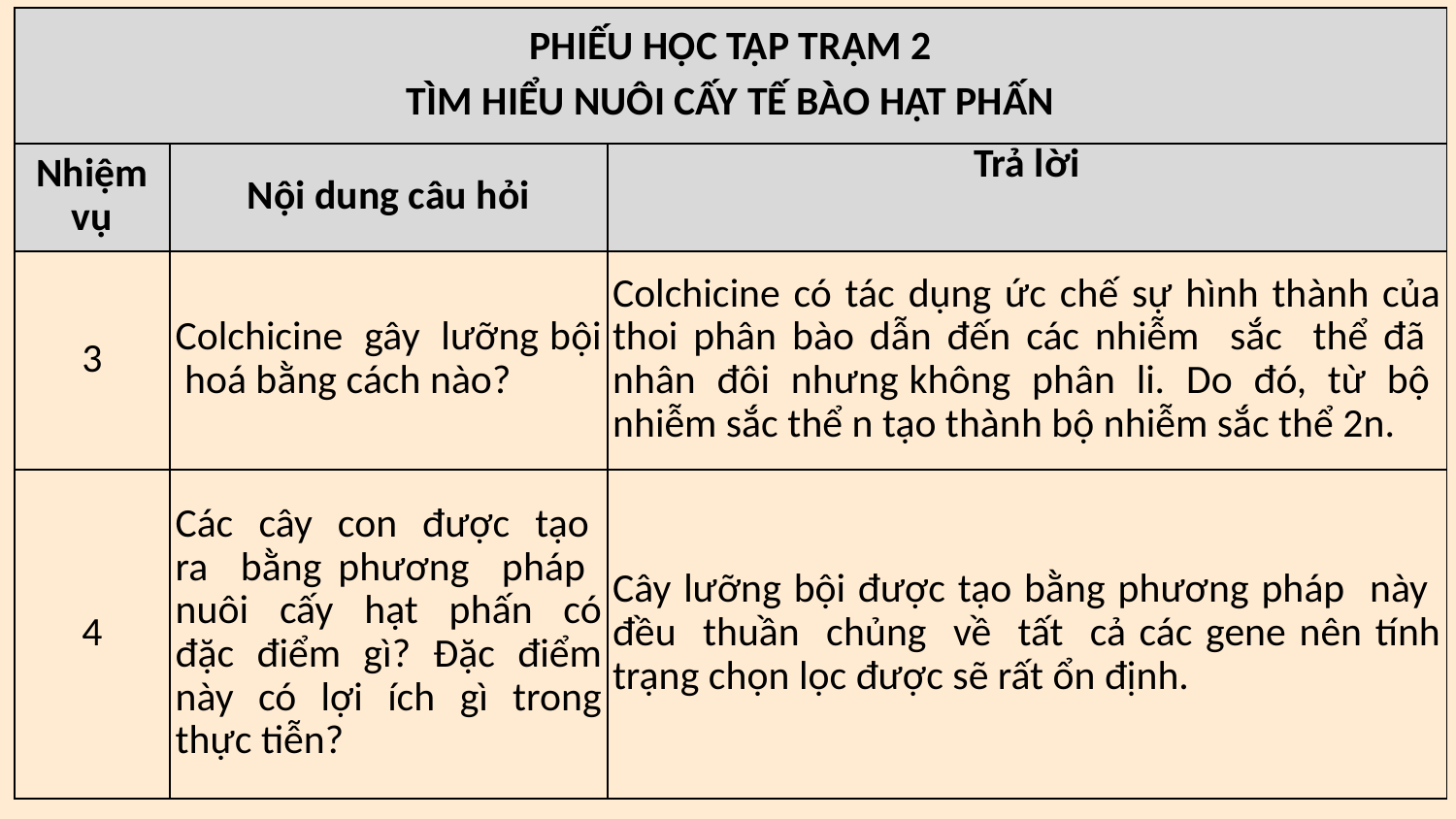

| PHIẾU HỌC TẬP TRẠM 2 TÌM HIỂU NUÔI CẤY TẾ BÀO HẠT PHẤN |  |  |
| --- | --- | --- |
| Nhiệm vụ | Nội dung câu hỏi | Trả lời |
| 3 | Colchicine gây lưỡng bội hoá bằng cách nào? | Colchicine có tác dụng ức chế sự hình thành của thoi phân bào dẫn đến các nhiễm sắc thể đã nhân đôi nhưng không phân li. Do đó, từ bộ nhiễm sắc thể n tạo thành bộ nhiễm sắc thể 2n. |
| 4 | Các cây con được tạo ra bằng phương pháp nuôi cấy hạt phấn có đặc điểm gì? Đặc điểm này có lợi ích gì trong thực tiễn? | Cây lưỡng bội được tạo bằng phương pháp này đều thuần chủng về tất cả các gene nên tính trạng chọn lọc được sẽ rất ổn định. |